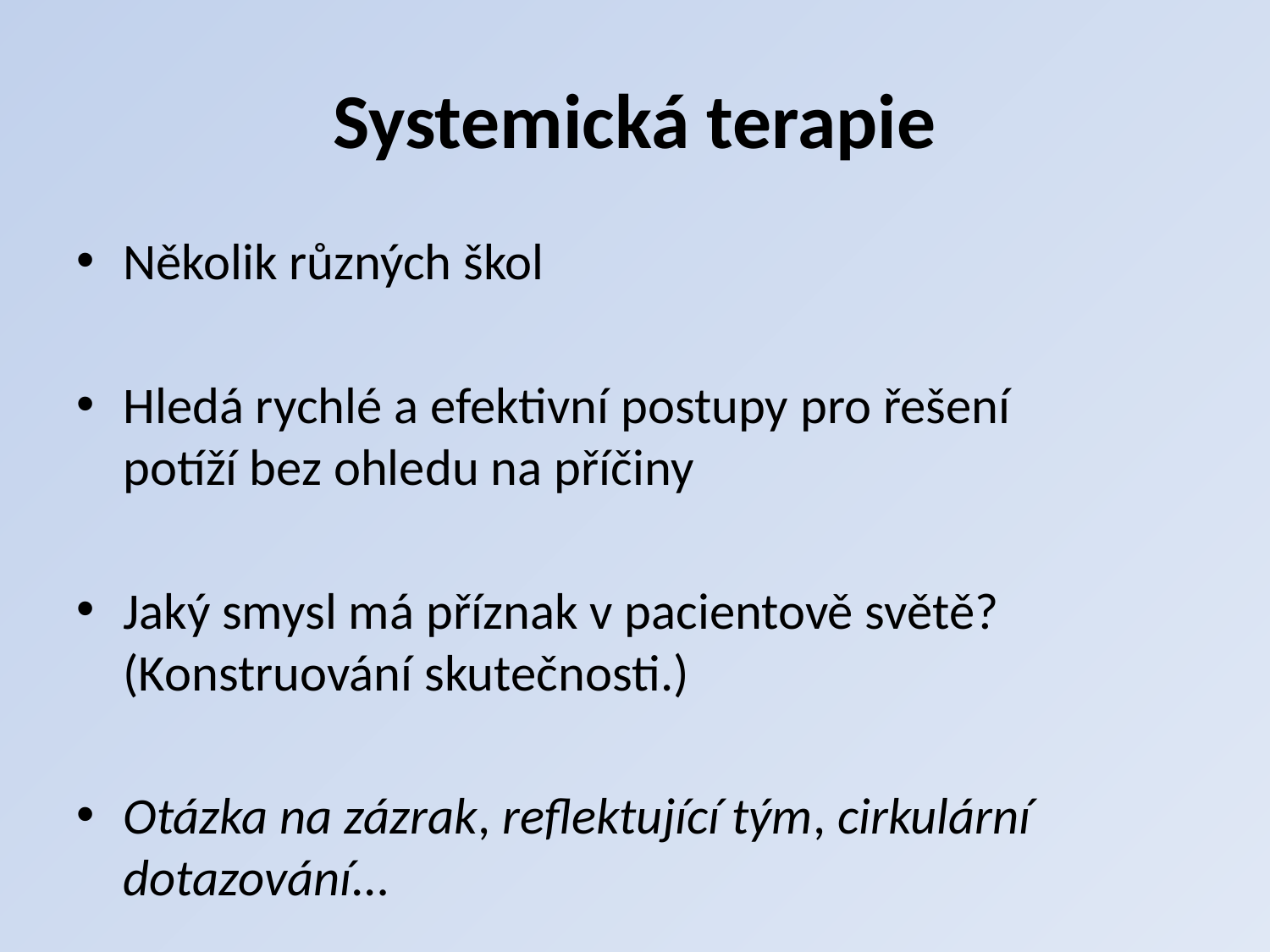

# Systemická terapie
Několik různých škol

Hledá rychlé a efektivní postupy pro řešení potíží bez ohledu na příčiny

Jaký smysl má příznak v pacientově světě? (Konstruování skutečnosti.)

Otázka na zázrak, reflektující tým, cirkulární dotazování…